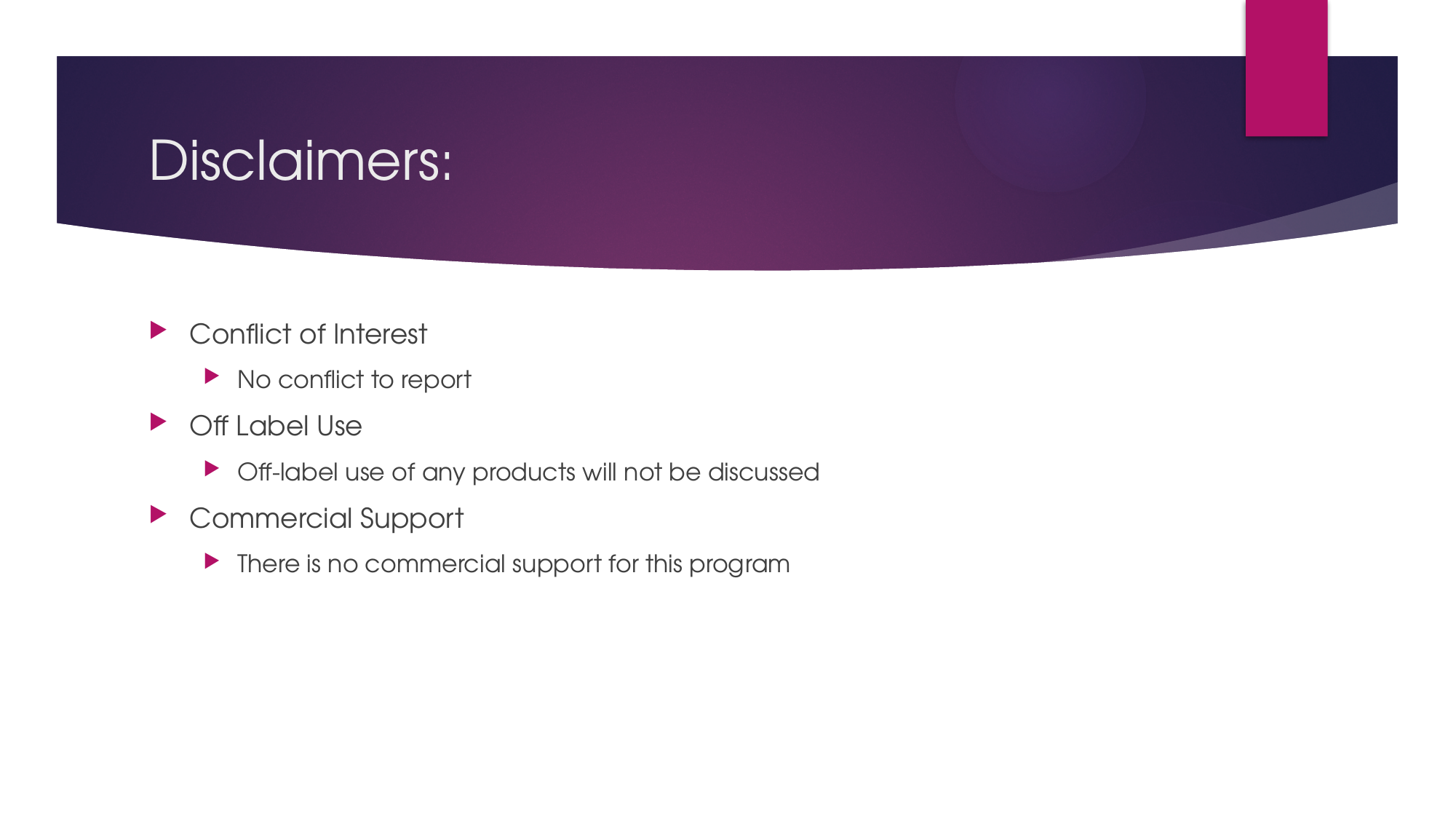

# Disclaimers:
Conflict of Interest
No conflict to report
Off Label Use
Off-label use of any products will not be discussed
Commercial Support
There is no commercial support for this program